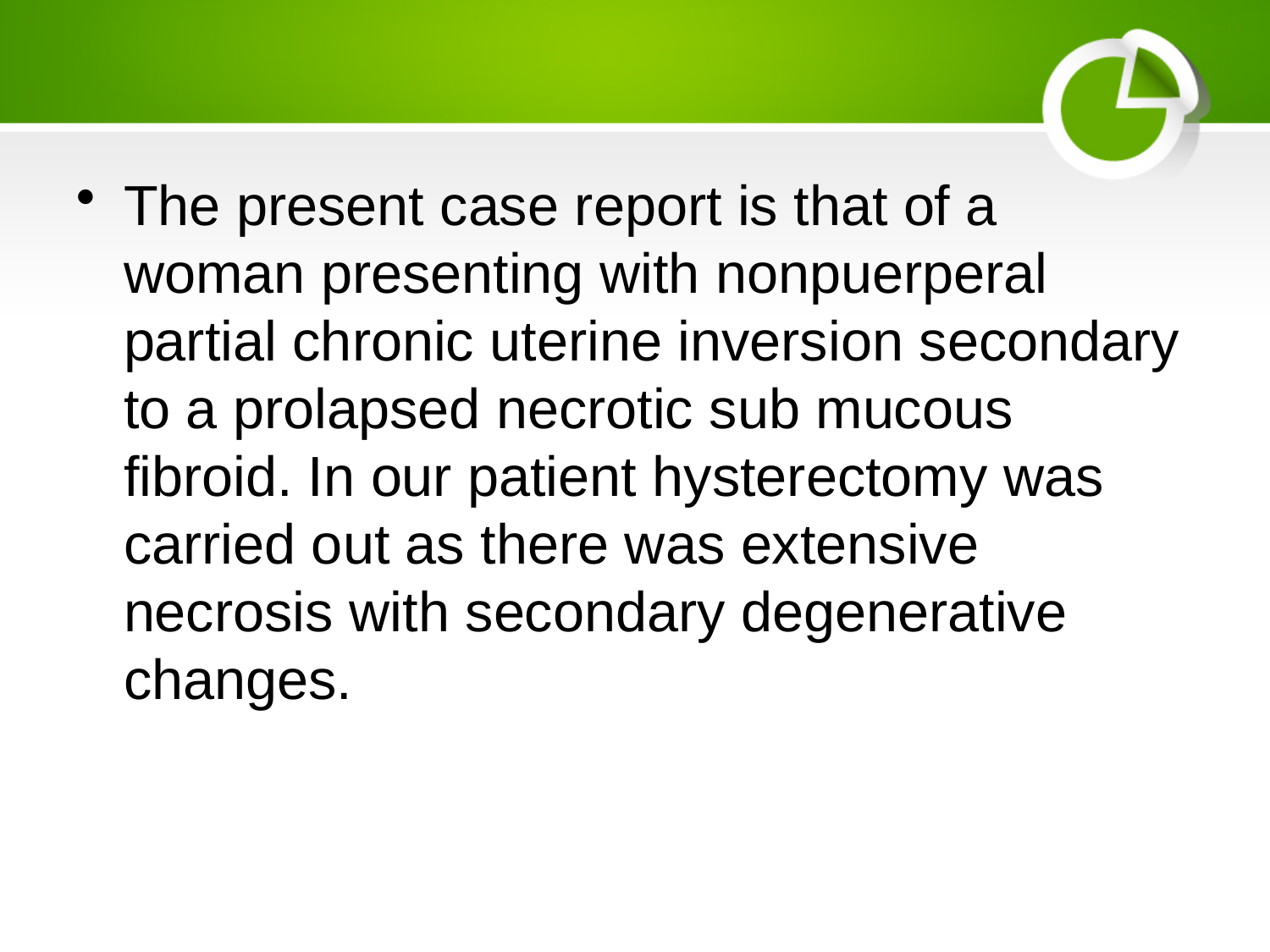

#
The present case report is that of a woman presenting with nonpuerperal partial chronic uterine inversion secondary to a prolapsed necrotic sub mucous fibroid. In our patient hysterectomy was carried out as there was extensive necrosis with secondary degenerative changes.